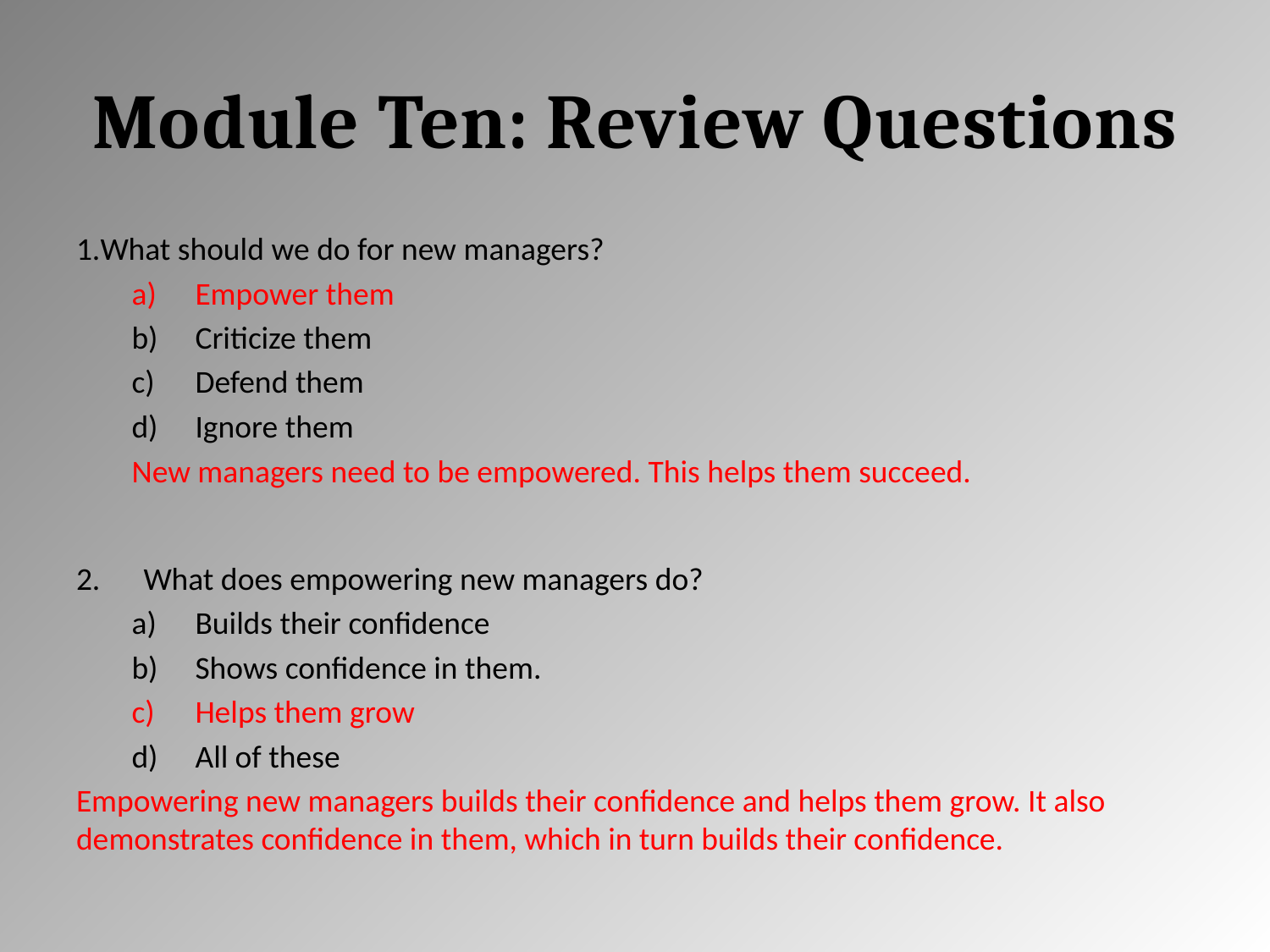

# Module Ten: Review Questions
What should we do for new managers?
Empower them
Criticize them
Defend them
Ignore them
New managers need to be empowered. This helps them succeed.

      What does empowering new managers do?
Builds their confidence
Shows confidence in them.
Helps them grow
All of these
Empowering new managers builds their confidence and helps them grow. It also demonstrates confidence in them, which in turn builds their confidence.